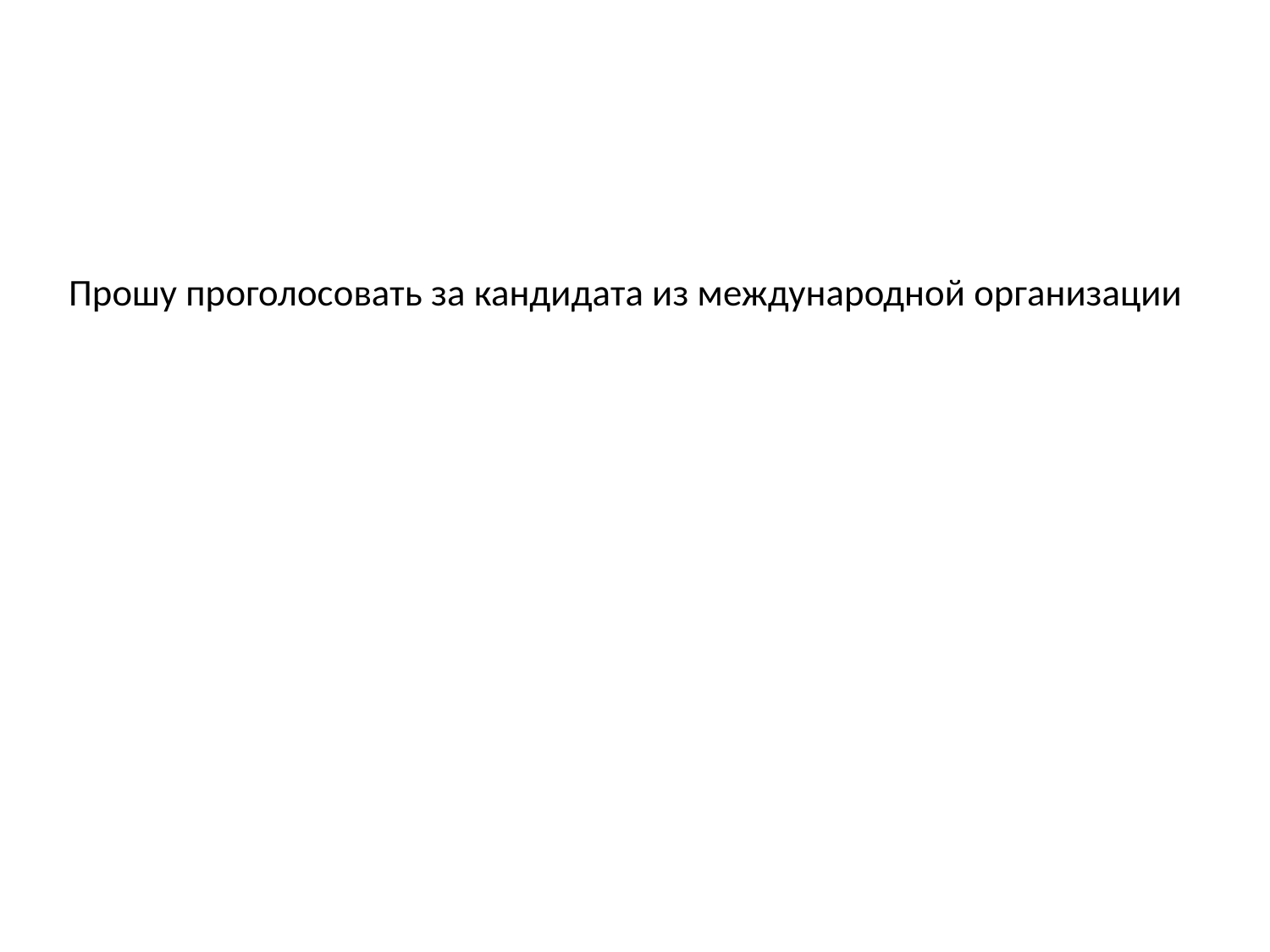

# Прошу проголосовать за кандидата из международной организации